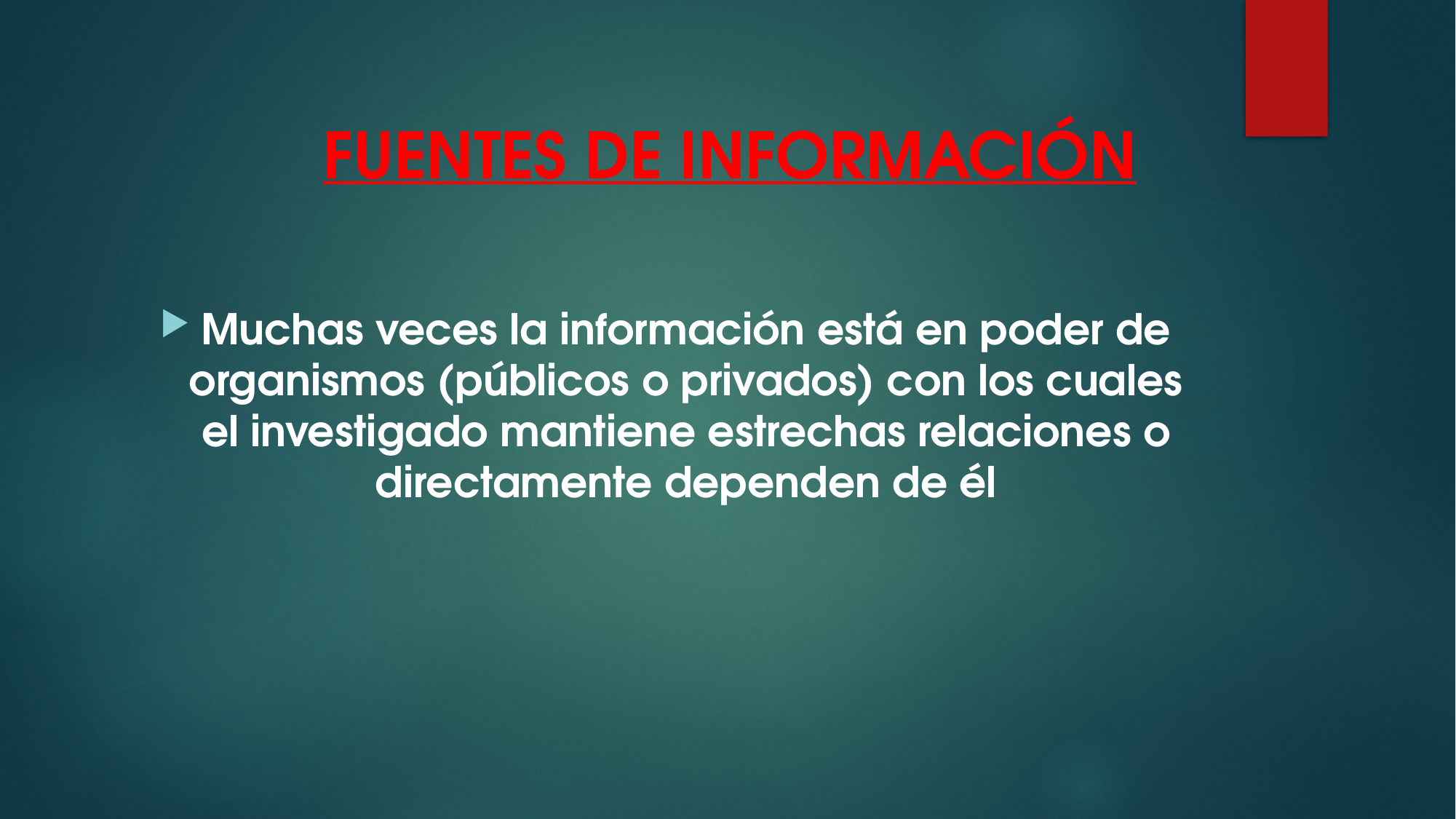

# FUENTES DE INFORMACIÓN

Muchas veces la información está en poder de organismos (públicos o privados) con los cuales el investigado mantiene estrechas relaciones o directamente dependen de él